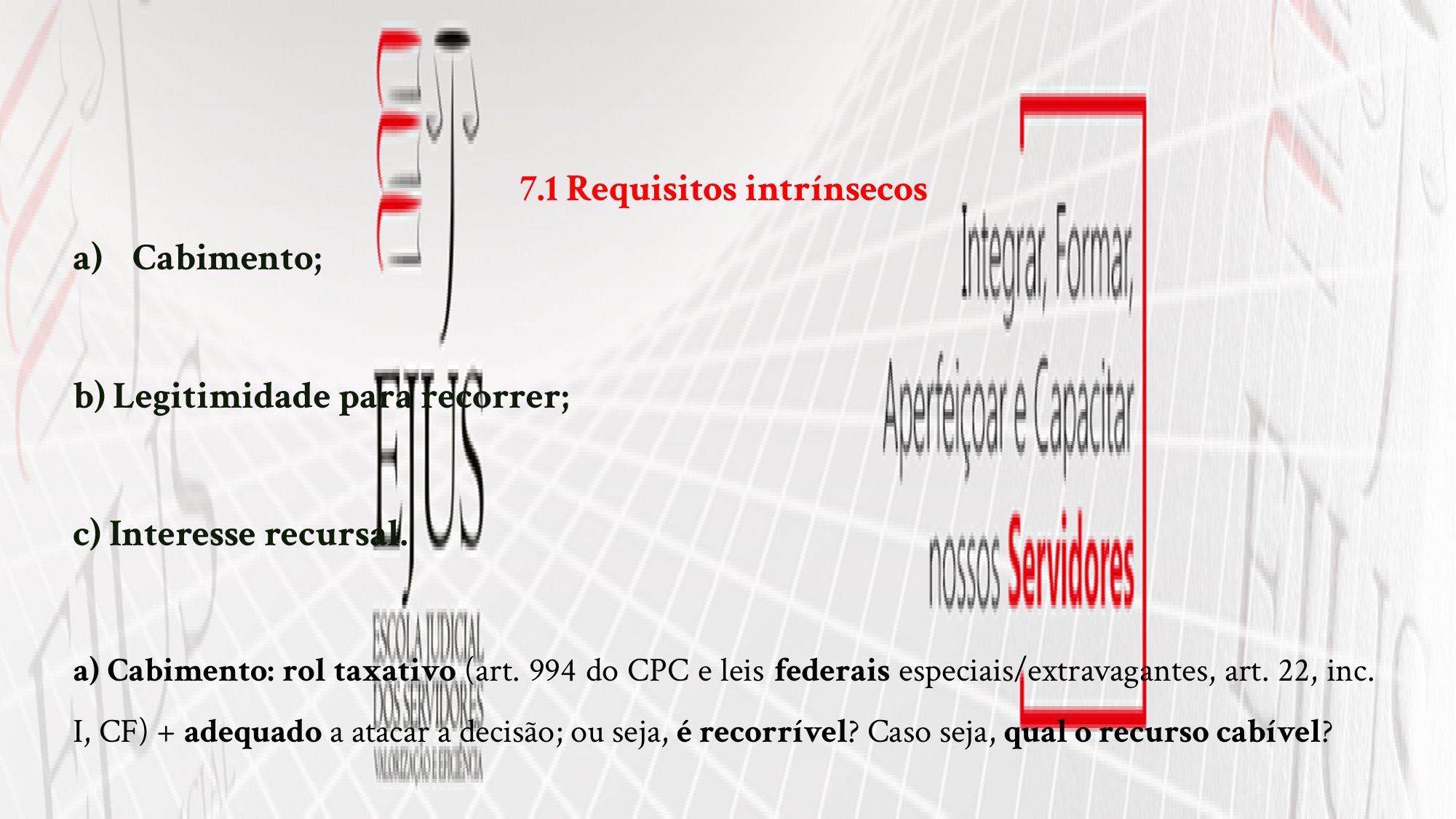

7.1 Requisitos intrínsecos
Cabimento;

b) Legitimidade para recorrer;

c) Interesse recursal.

a) Cabimento: rol taxativo (art. 994 do CPC e leis federais especiais/extravagantes, art. 22, inc. I, CF) + adequado a atacar a decisão; ou seja, é recorrível? Caso seja, qual o recurso cabível?